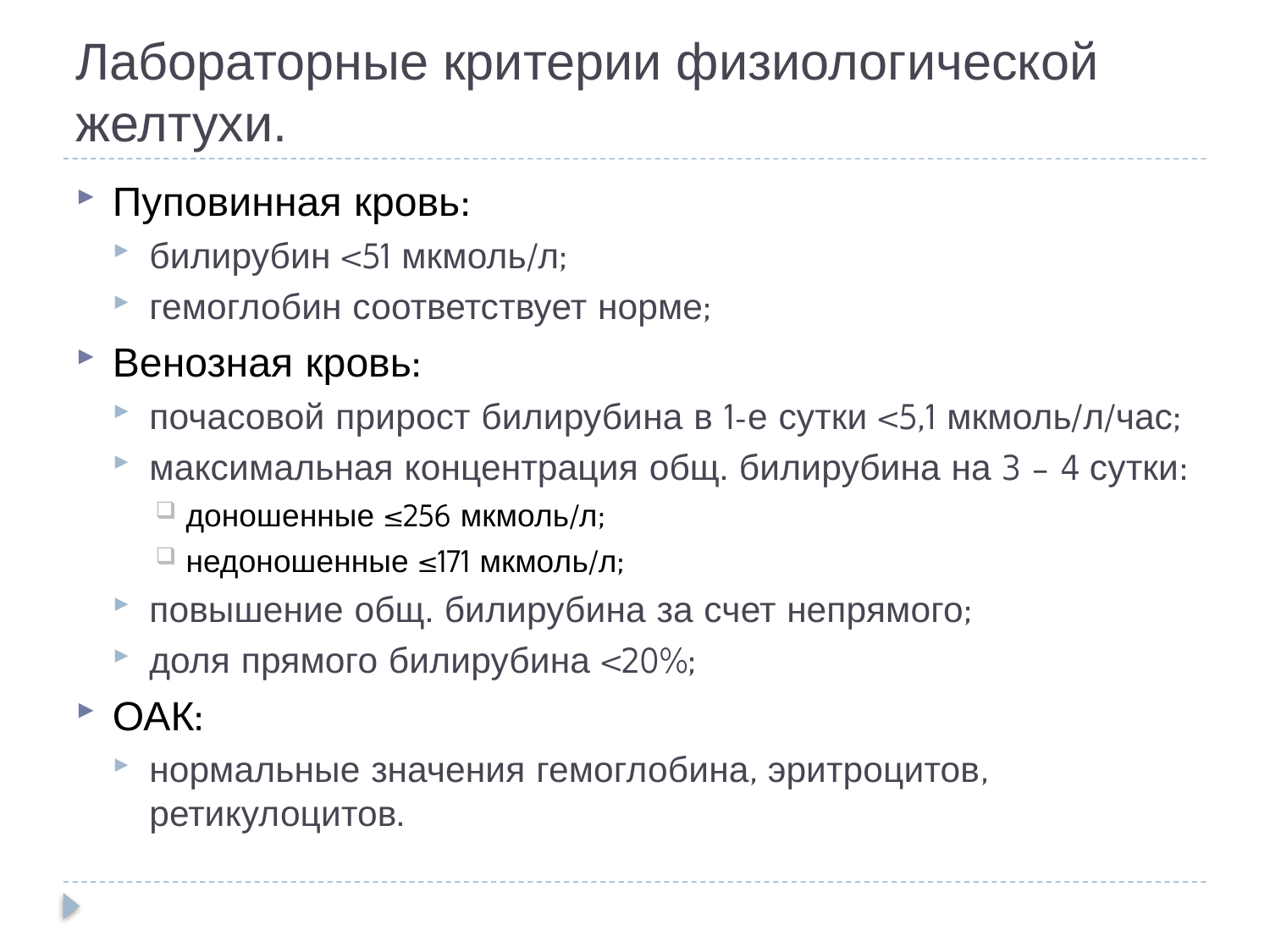

# Лабораторные критерии физиологической желтухи.
Пуповинная кровь:
билирубин <51 мкмоль/л;
гемоглобин соответствует норме;
Венозная кровь:
почасовой прирост билирубина в 1-е сутки <5,1 мкмоль/л/час;
максимальная концентрация общ. билирубина на 3 – 4 сутки:
доношенные ≤256 мкмоль/л;
недоношенные ≤171 мкмоль/л;
повышение общ. билирубина за счет непрямого;
доля прямого билирубина <20%;
ОАК:
нормальные значения гемоглобина, эритроцитов, ретикулоцитов.